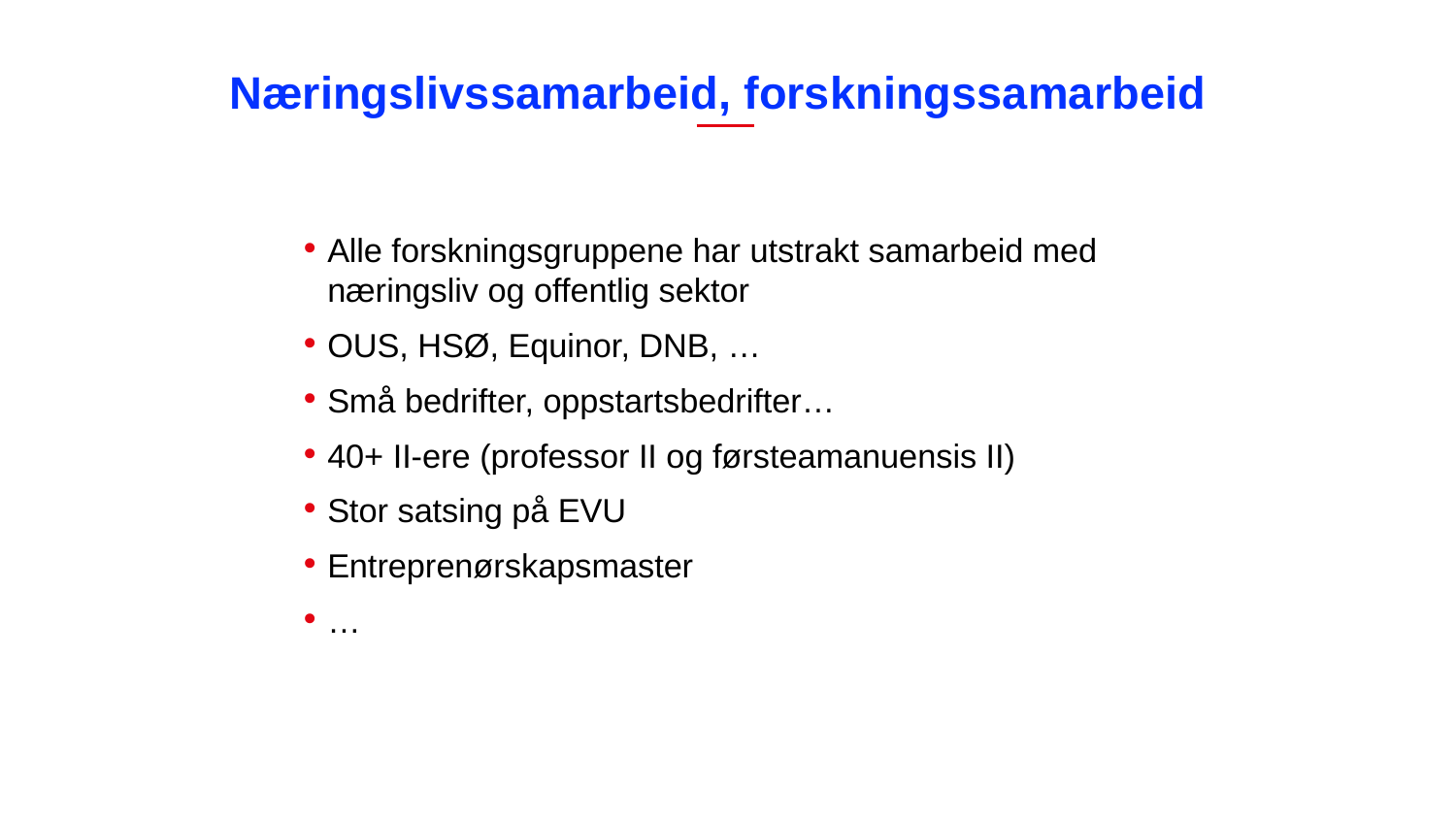

# Næringslivssamarbeid, forskningssamarbeid
Alle forskningsgruppene har utstrakt samarbeid med næringsliv og offentlig sektor
OUS, HSØ, Equinor, DNB, …
Små bedrifter, oppstartsbedrifter…
40+ II-ere (professor II og førsteamanuensis II)
Stor satsing på EVU
Entreprenørskapsmaster
…